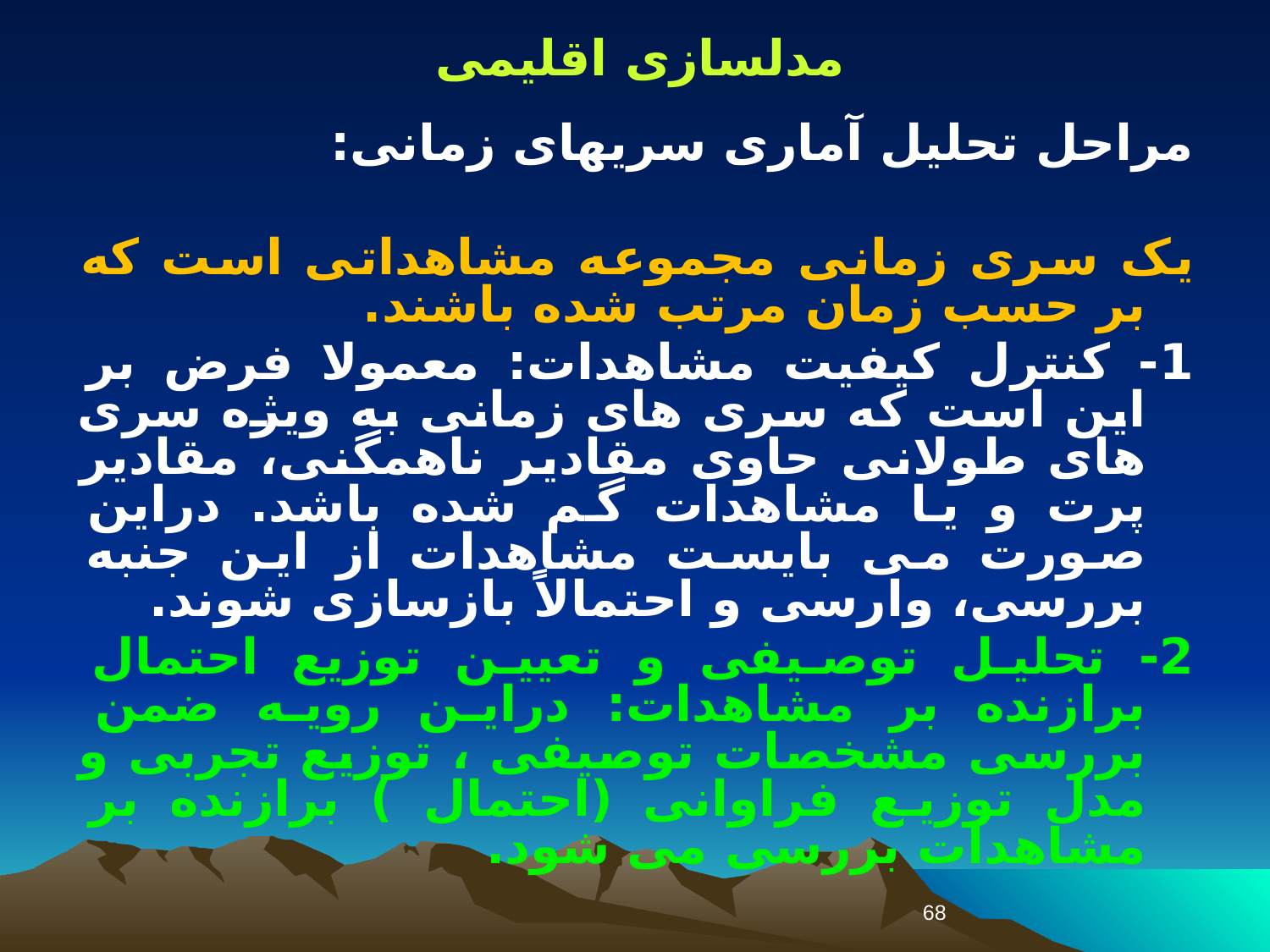

مدلسازی اقلیمی
مراحل تحلیل آماری سریهای زمانی:

یک سری زمانی مجموعه مشاهداتی است که بر حسب زمان مرتب شده باشند.
1- كنترل كیفیت مشاهدات: معمولا فرض بر این است که سری های زمانی به ویژه سری های طولانی حاوی مقادیر ناهمگنی، مقادیر پرت و یا مشاهدات گم شده باشد. دراین صورت می بایست مشاهدات از این جنبه بررسی، وارسی و احتمالاً بازسازی شوند.
2- تحلیل توصیفی و تعیین توزیع احتمال برازنده بر مشاهدات: دراین رویه ضمن بررسی مشخصات توصیفی ، توزیع تجربی و مدل توزیع فراوانی (احتمال ) برازنده بر مشاهدات بررسی می شود.

68